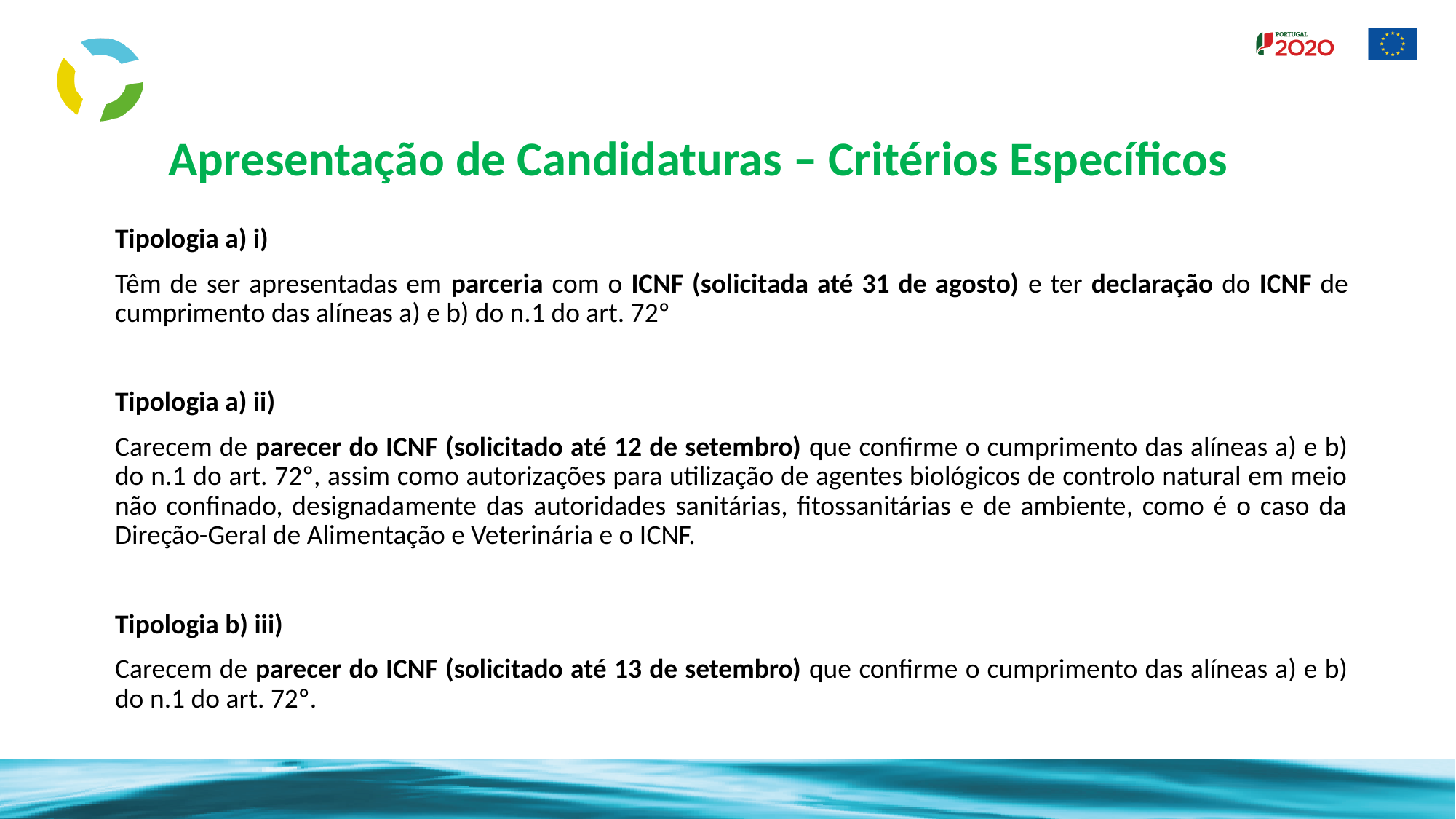

Apresentação de Candidaturas – Critérios Específicos
Tipologia a) i)
Têm de ser apresentadas em parceria com o ICNF (solicitada até 31 de agosto) e ter declaração do ICNF de cumprimento das alíneas a) e b) do n.1 do art. 72º

Tipologia a) ii)
Carecem de parecer do ICNF (solicitado até 12 de setembro) que confirme o cumprimento das alíneas a) e b) do n.1 do art. 72º, assim como autorizações para utilização de agentes biológicos de controlo natural em meio não confinado, designadamente das autoridades sanitárias, fitossanitárias e de ambiente, como é o caso da Direção-Geral de Alimentação e Veterinária e o ICNF.

Tipologia b) iii)
Carecem de parecer do ICNF (solicitado até 13 de setembro) que confirme o cumprimento das alíneas a) e b) do n.1 do art. 72º.